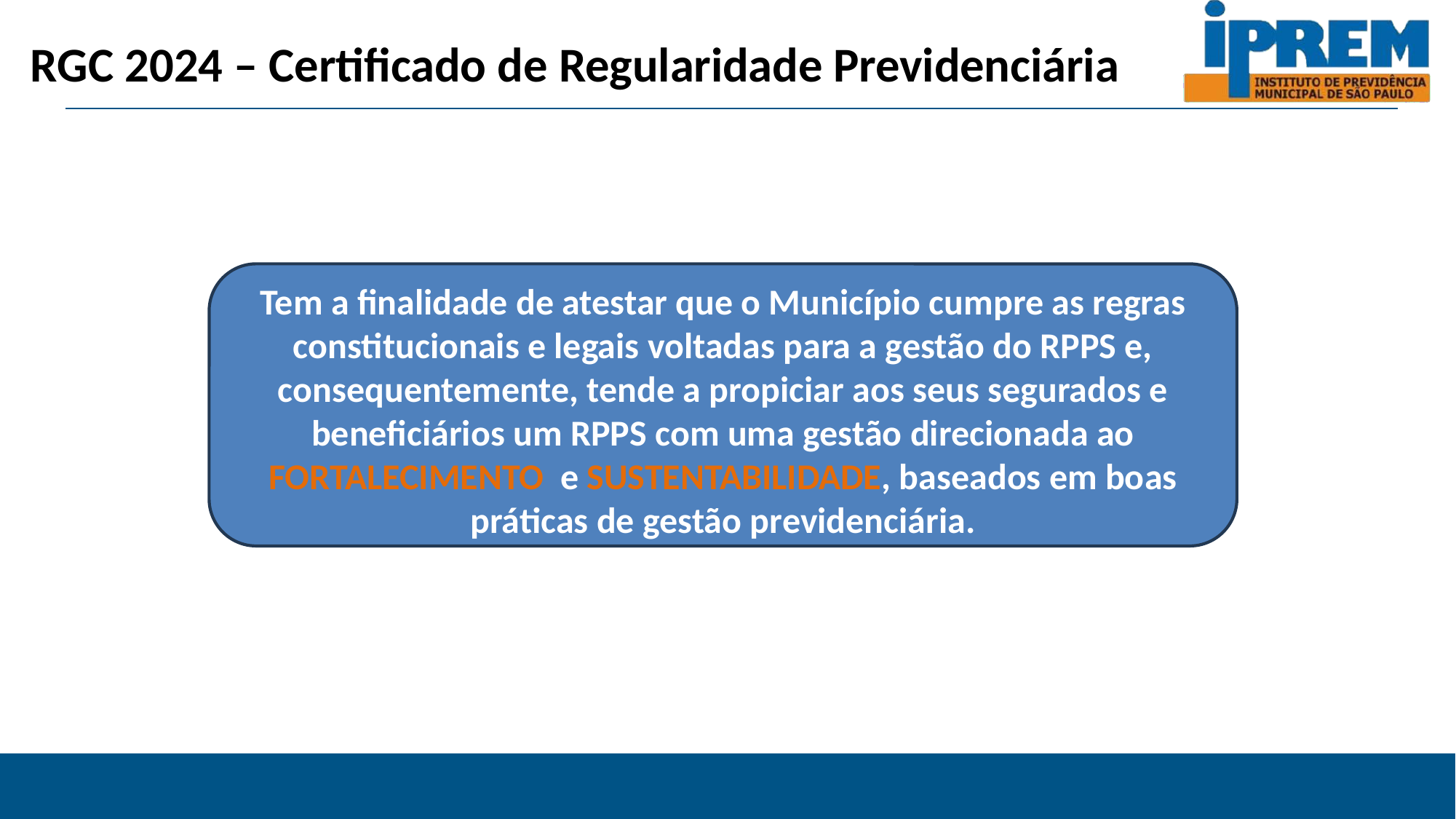

# RGC 2024 – Certificado de Regularidade Previdenciária

Tem a finalidade de atestar que o Município cumpre as regras constitucionais e legais voltadas para a gestão do RPPS e, consequentemente, tende a propiciar aos seus segurados e beneficiários um RPPS com uma gestão direcionada ao FORTALECIMENTO  e SUSTENTABILIDADE, baseados em boas práticas de gestão previdenciária.